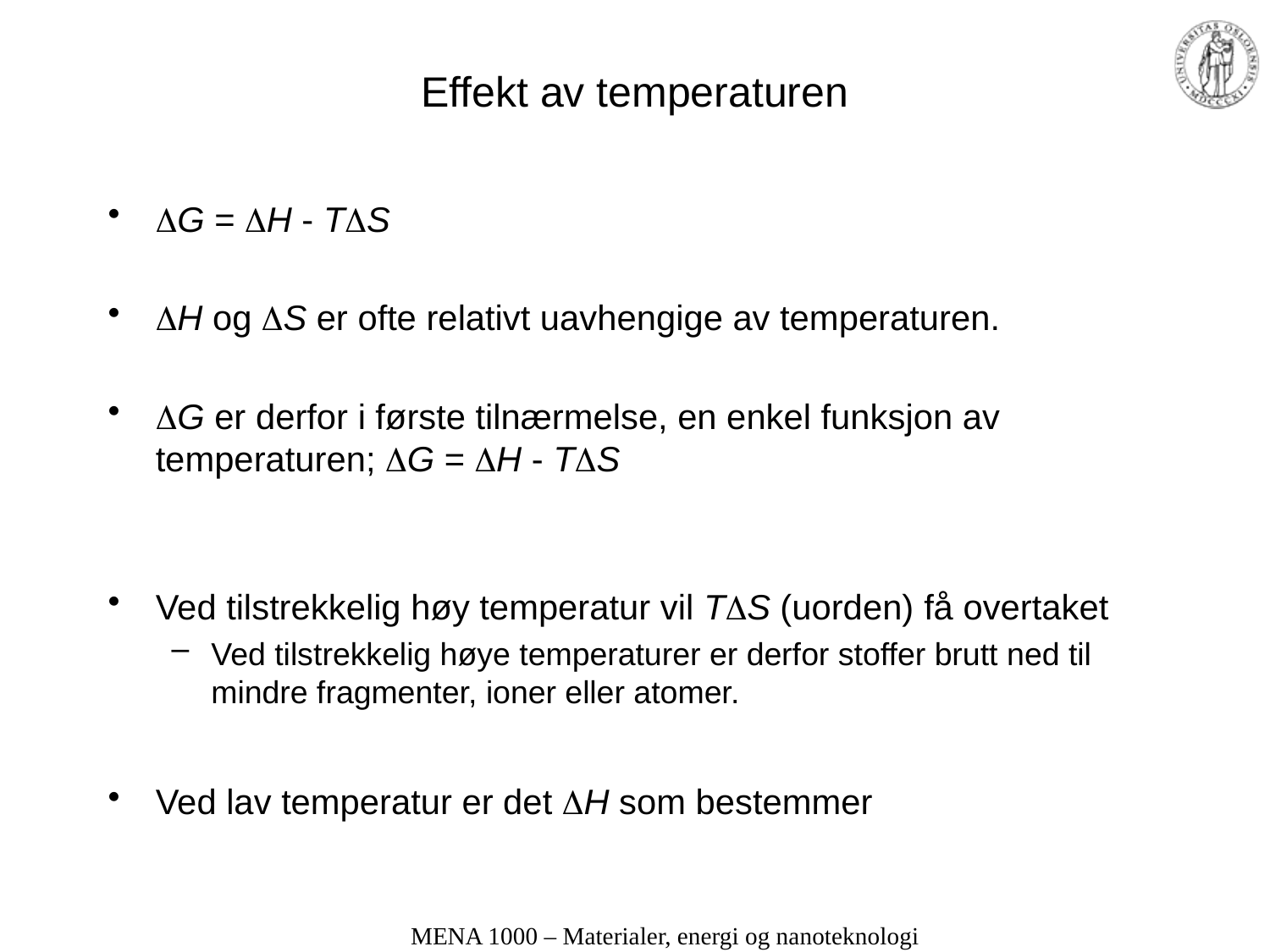

# Effekt av temperaturen
ΔG = ΔH - TΔS

ΔH og ΔS er ofte relativt uavhengige av temperaturen.

ΔG er derfor i første tilnærmelse, en enkel funksjon av temperaturen; ΔG = ΔH - TΔS

Ved tilstrekkelig høy temperatur vil TΔS (uorden) få overtaket
Ved tilstrekkelig høye temperaturer er derfor stoffer brutt ned til mindre fragmenter, ioner eller atomer.

Ved lav temperatur er det ΔH som bestemmer
MENA 1000 – Materialer, energi og nanoteknologi